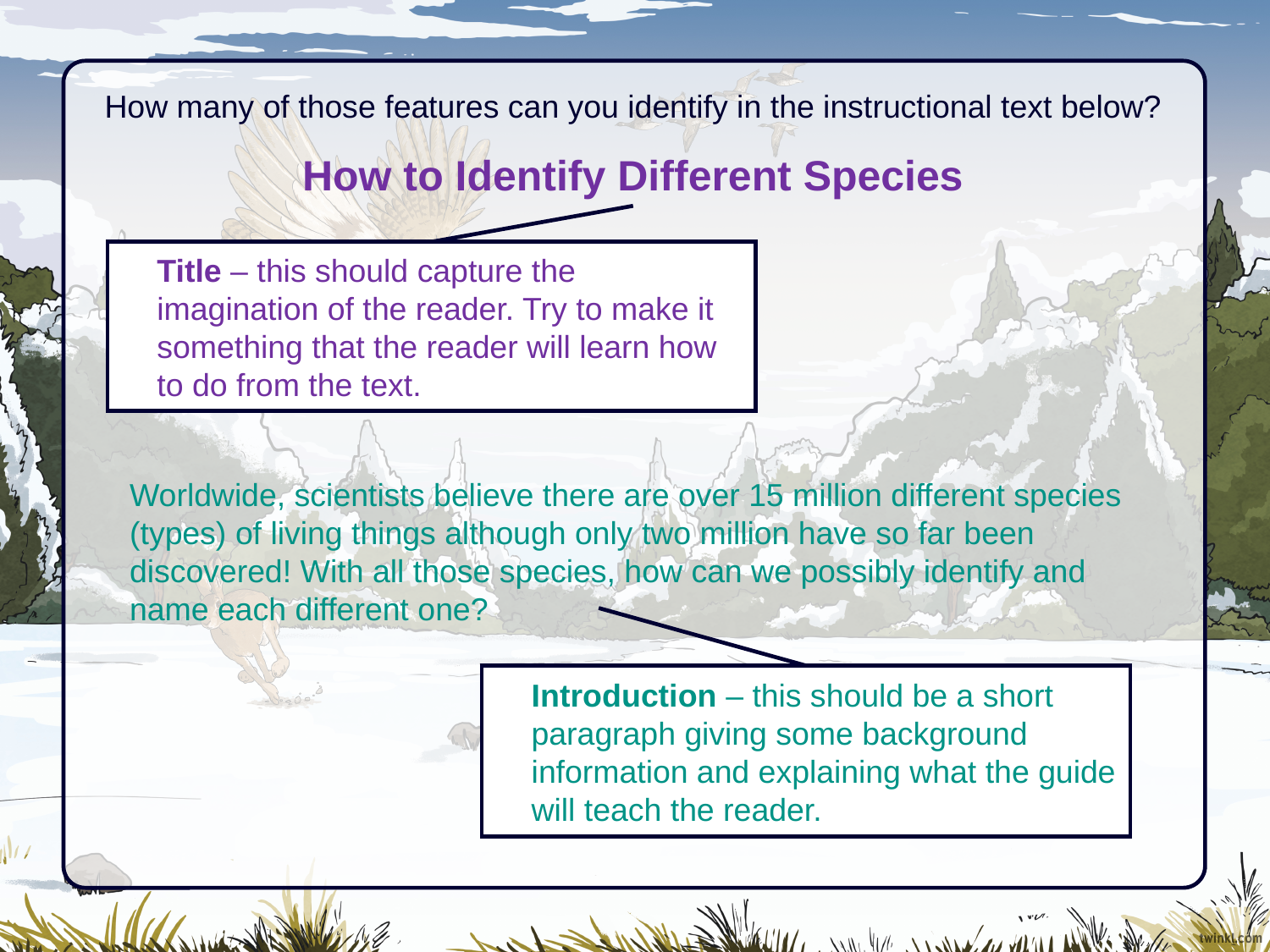

How many of those features can you identify in the instructional text below?
How to Identify Different Species
Title – this should capture the imagination of the reader. Try to make it something that the reader will learn how to do from the text.
Worldwide, scientists believe there are over 15 million different species (types) of living things although only two million have so far been discovered! With all those species, how can we possibly identify and name each different one?
Introduction – this should be a short paragraph giving some background information and explaining what the guide will teach the reader.